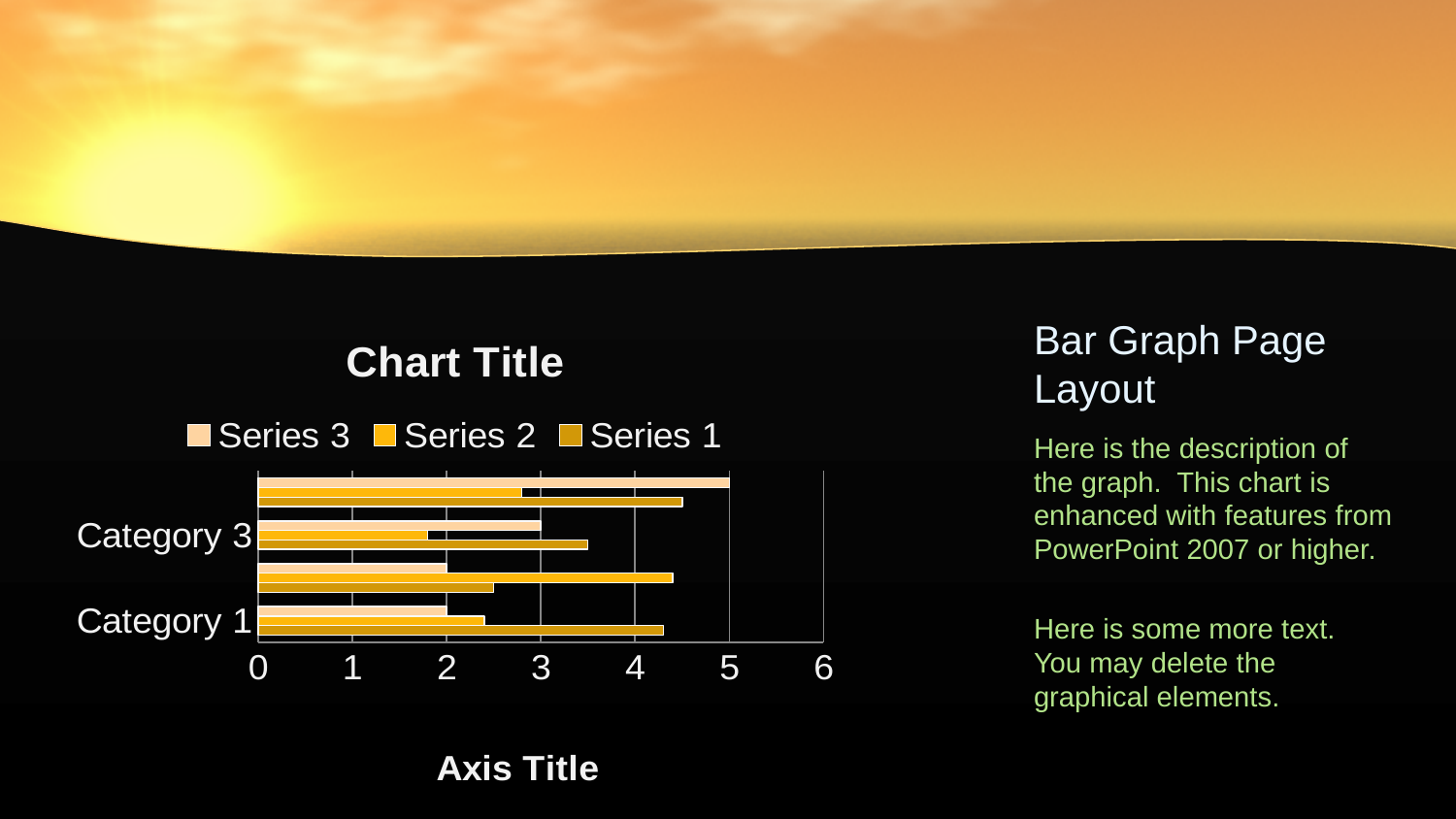

# Bar Graph Page Layout

### Chart: Chart Title

| Category | Series 1 | Series 2 | Series 3 |
|---|---|---|---|
| Category 1 | 4.3 | 2.4 | 2.0 |
| Category 2 | 2.5 | 4.4 | 2.0 |
| Category 3 | 3.5 | 1.8 | 3.0 |
| Category 4 | 4.5 | 2.8 | 5.0 |
Here is the description of the graph.  This chart is enhanced with features from PowerPoint 2007 or higher.

Here is some more text.  You may delete the graphical elements.